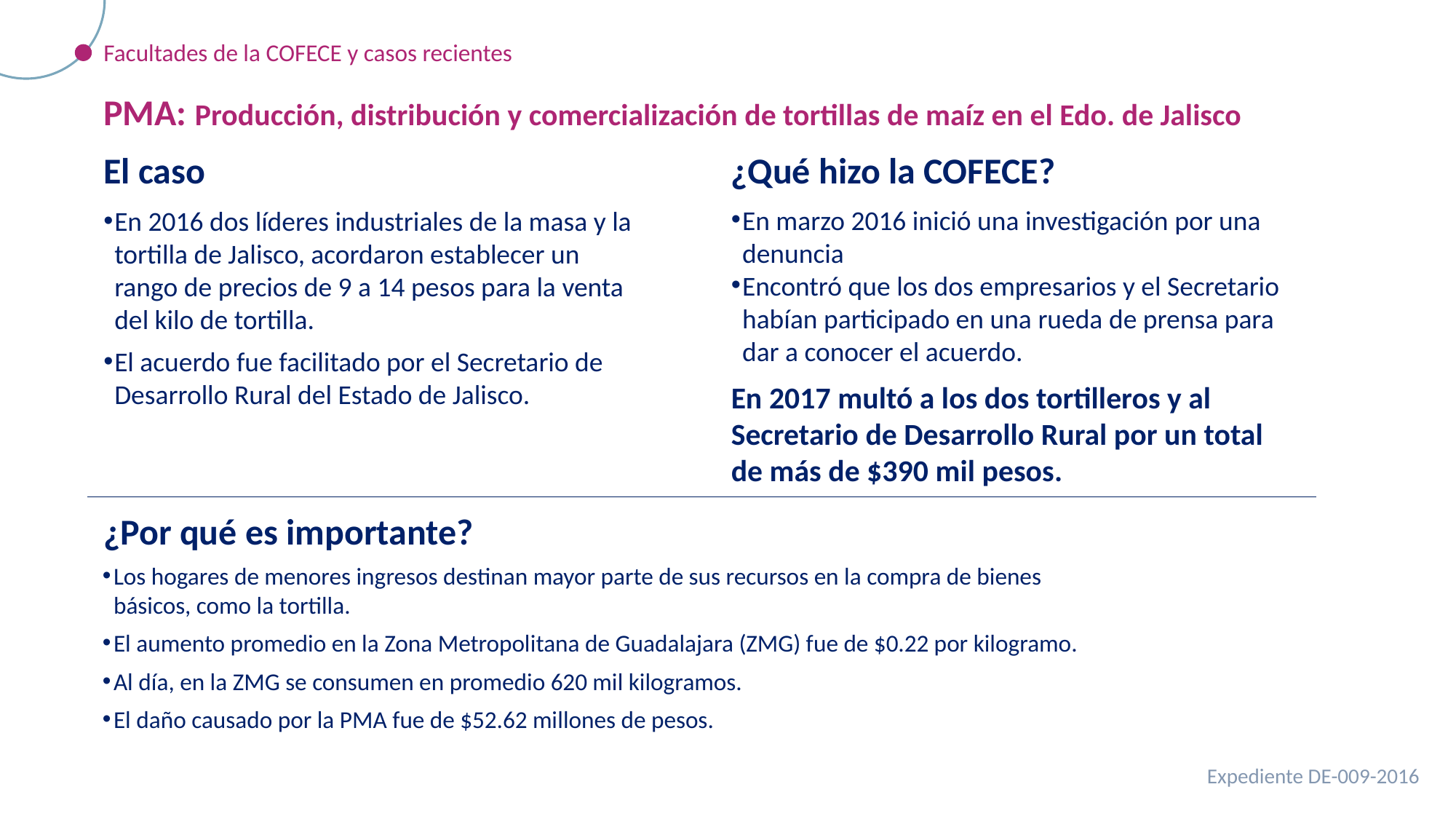

Facultades de la COFECE y casos recientes

PMA: Producción, distribución y comercialización de tortillas de maíz en el Edo. de Jalisco
El caso
¿Qué hizo la COFECE?
En marzo 2016 inició una investigación por una denuncia
Encontró que los dos empresarios y el Secretario habían participado en una rueda de prensa para dar a conocer el acuerdo.
En 2017 multó a los dos tortilleros y al Secretario de Desarrollo Rural por un total de más de $390 mil pesos.
En 2016 dos líderes industriales de la masa y la tortilla de Jalisco, acordaron establecer un rango de precios de 9 a 14 pesos para la venta del kilo de tortilla.
El acuerdo fue facilitado por el Secretario de Desarrollo Rural del Estado de Jalisco.
¿Por qué es importante?
Los hogares de menores ingresos destinan mayor parte de sus recursos en la compra de bienes básicos, como la tortilla.
El aumento promedio en la Zona Metropolitana de Guadalajara (ZMG) fue de $0.22 por kilogramo.
Al día, en la ZMG se consumen en promedio 620 mil kilogramos.
El daño causado por la PMA fue de $52.62 millones de pesos.
Expediente DE-009-2016